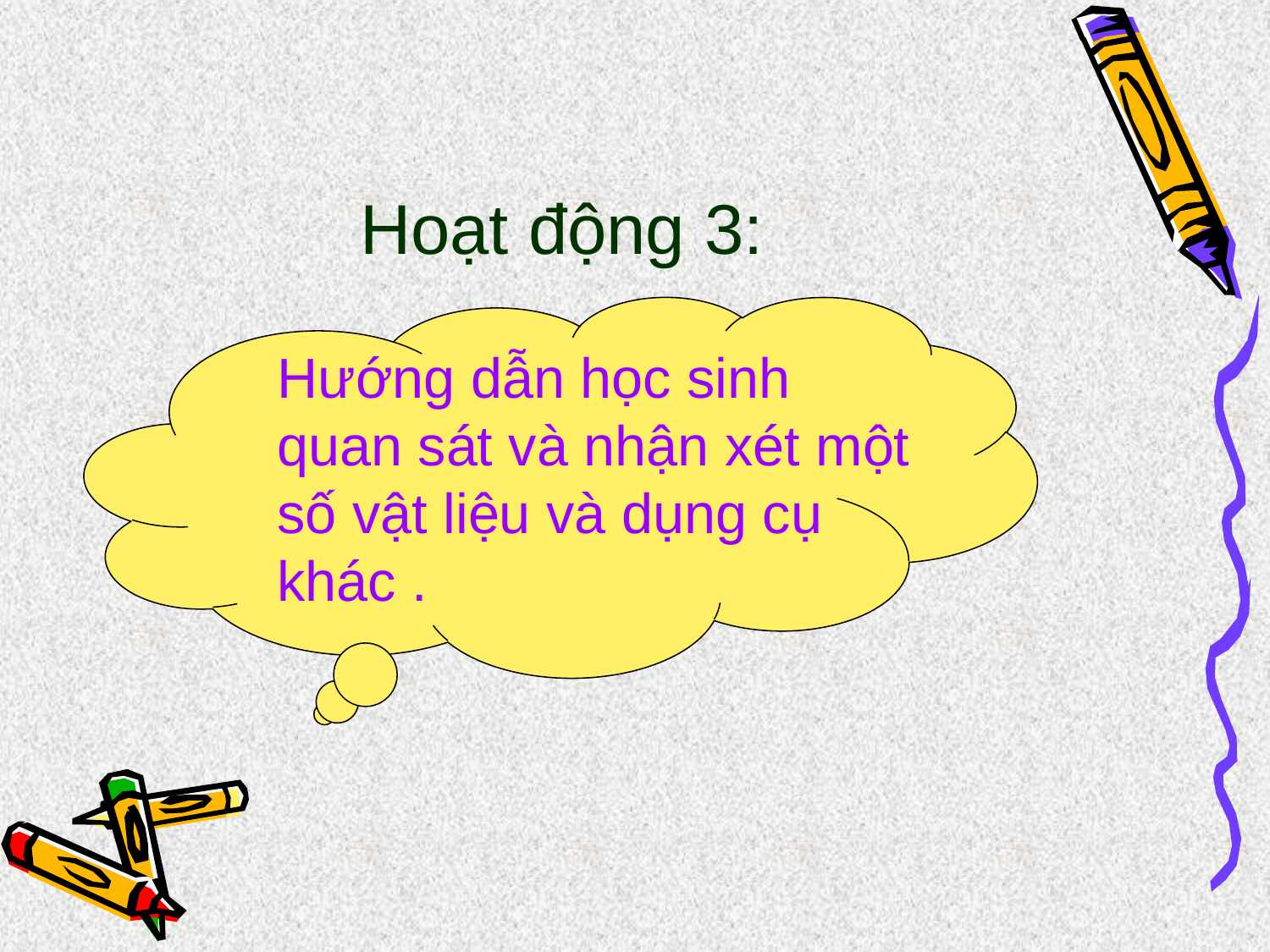

# Hoạt động 3:

Hướng dẫn học sinh quan sát và nhận xét một số vật liệu và dụng cụ khác .